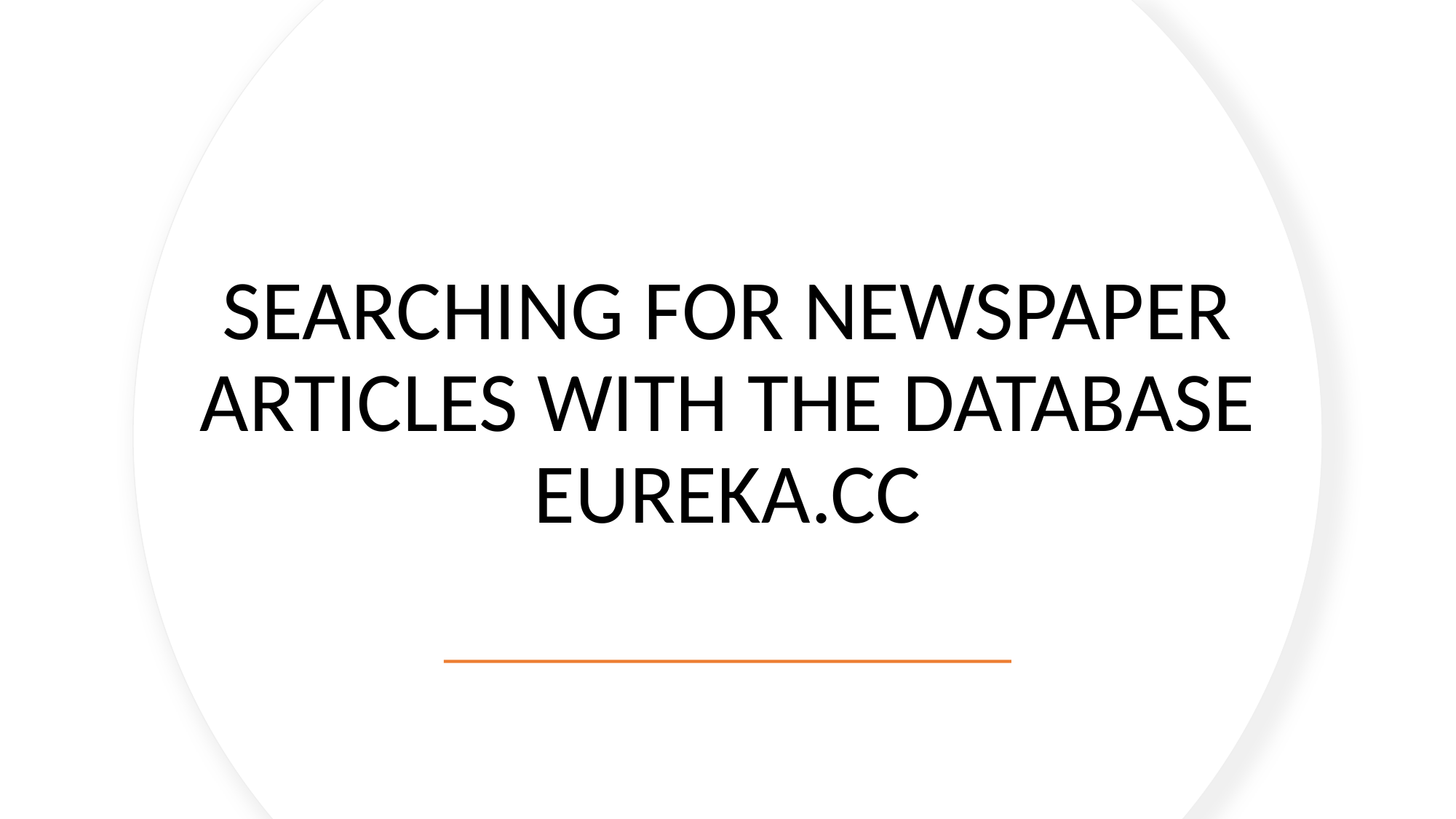

# SEARCHING FOR NEWSPAPER ARTICLES WITH THE DATABASE EUREKA.CC